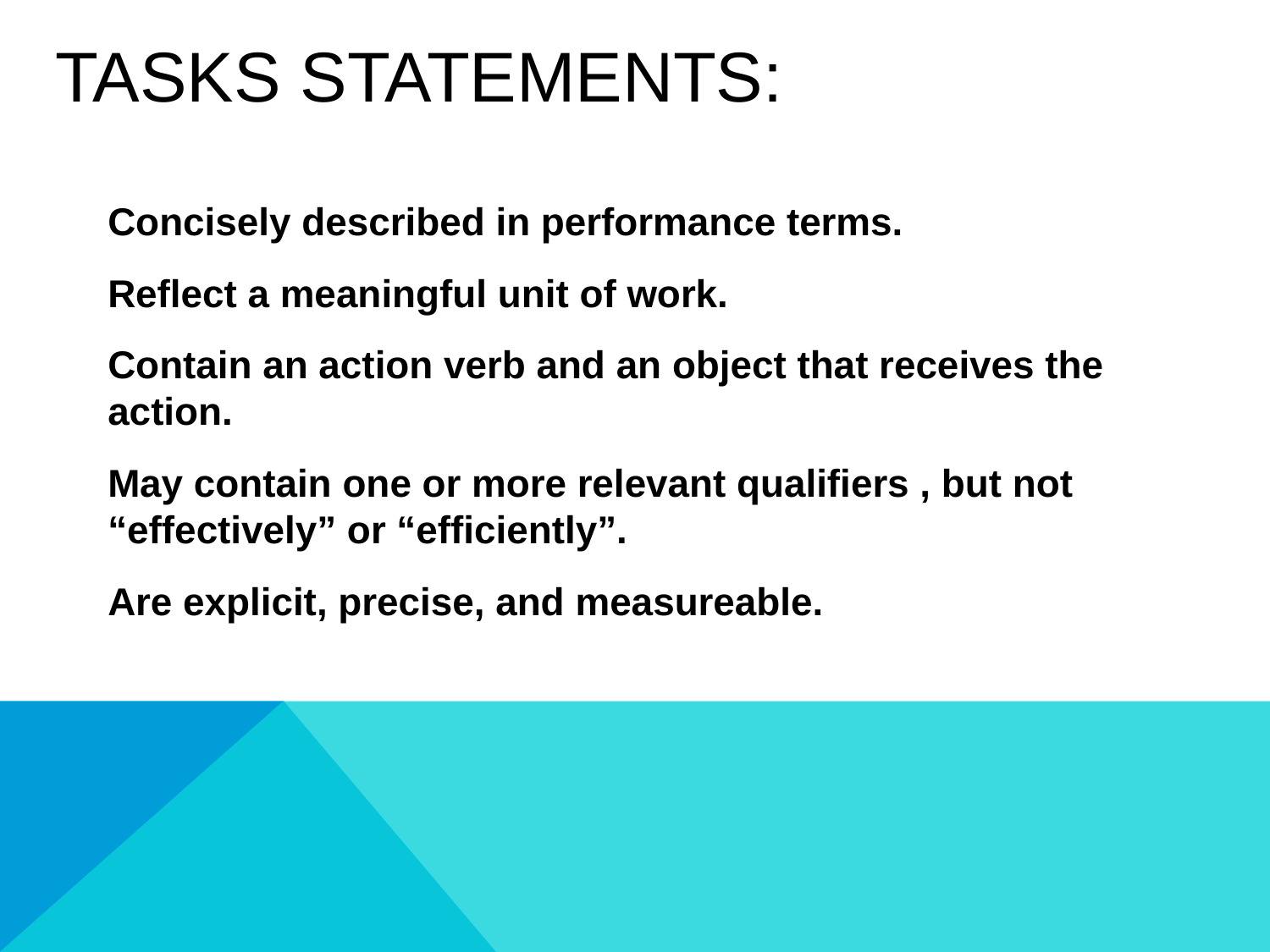

# Tasks Statements:
Concisely described in performance terms.

Reflect a meaningful unit of work.

Contain an action verb and an object that receives the action.

May contain one or more relevant qualifiers , but not “effectively” or “efficiently”.

Are explicit, precise, and measureable.